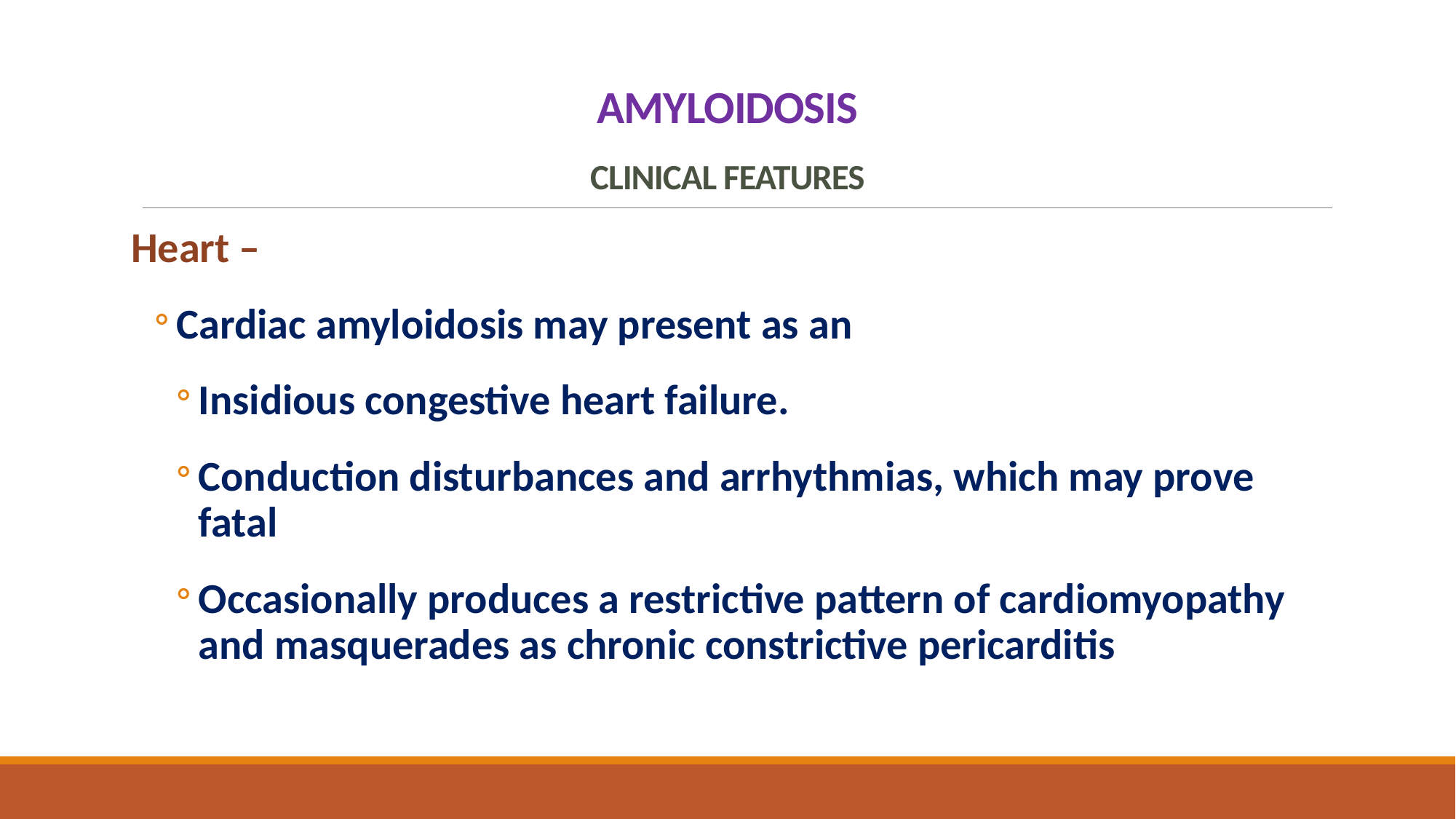

# AMYLOIDOSIS CLINICAL FEATURES
Heart –
Cardiac amyloidosis may present as an
Insidious congestive heart failure.
Conduction disturbances and arrhythmias, which may prove fatal
Occasionally produces a restrictive pattern of cardiomyopathy and masquerades as chronic constrictive pericarditis